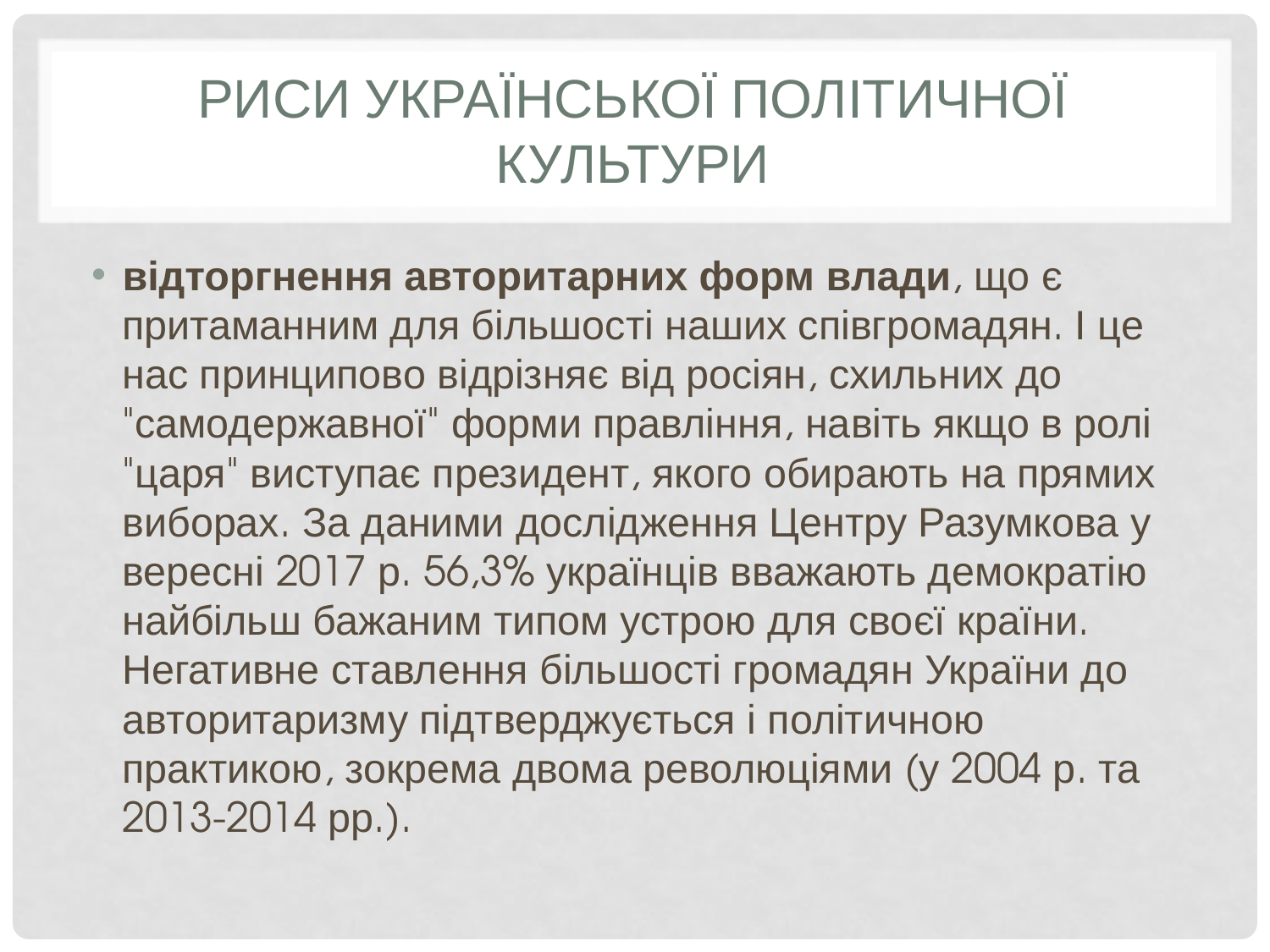

# Риси української політичної культури
відторгнення авторитарних форм влади, що є притаманним для більшості наших співгромадян. І це нас принципово відрізняє від росіян, схильних до "самодержавної" форми правління, навіть якщо в ролі "царя" виступає президент, якого обирають на прямих виборах. За даними дослідження Центру Разумкова у вересні 2017 р. 56,3% українців вважають демократію найбільш бажаним типом устрою для своєї країни. Негативне ставлення більшості громадян України до авторитаризму підтверджується і політичною практикою, зокрема двома революціями (у 2004 р. та 2013-2014 рр.).